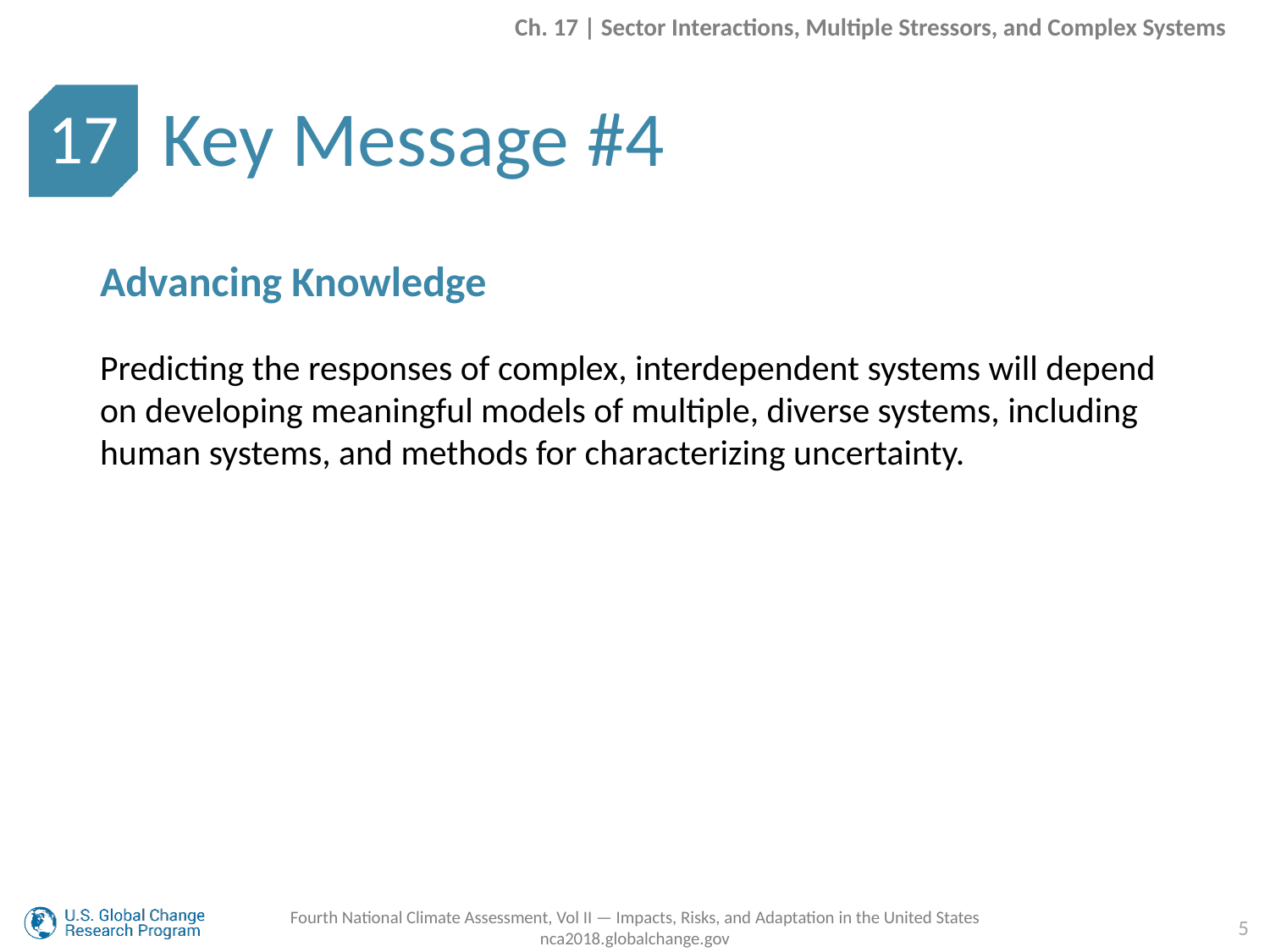

Ch. 17 | Sector Interactions, Multiple Stressors, and Complex Systems
Key Message #4
17
Advancing Knowledge
Predicting the responses of complex, interdependent systems will depend on developing meaningful models of multiple, diverse systems, including human systems, and methods for characterizing uncertainty.